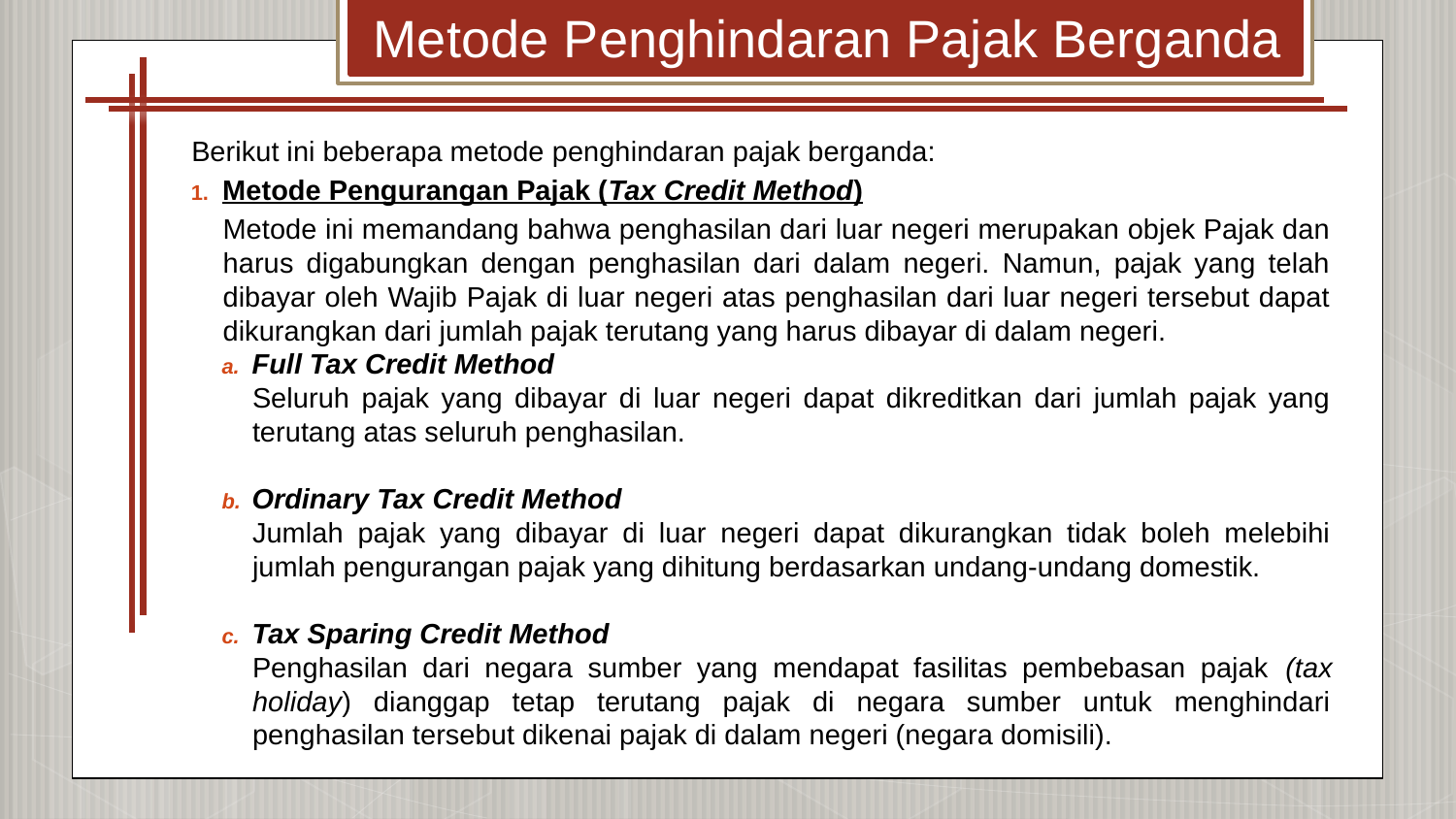

# Metode Penghindaran Pajak Berganda

Berikut ini beberapa metode penghindaran pajak berganda:
Metode Pengurangan Pajak (Tax Credit Method)
Metode ini memandang bahwa penghasilan dari luar negeri merupakan objek Pajak dan harus digabungkan dengan penghasilan dari dalam negeri. Namun, pajak yang telah dibayar oleh Wajib Pajak di luar negeri atas penghasilan dari luar negeri tersebut dapat dikurangkan dari jumlah pajak terutang yang harus dibayar di dalam negeri.
Full Tax Credit Method
Seluruh pajak yang dibayar di luar negeri dapat dikreditkan dari jumlah pajak yang terutang atas seluruh penghasilan.

Ordinary Tax Credit Method
Jumlah pajak yang dibayar di luar negeri dapat dikurangkan tidak boleh melebihi jumlah pengurangan pajak yang dihitung berdasarkan undang-undang domestik.

Tax Sparing Credit Method
Penghasilan dari negara sumber yang mendapat fasilitas pembebasan pajak (tax holiday) dianggap tetap terutang pajak di negara sumber untuk menghindari penghasilan tersebut dikenai pajak di dalam negeri (negara domisili).